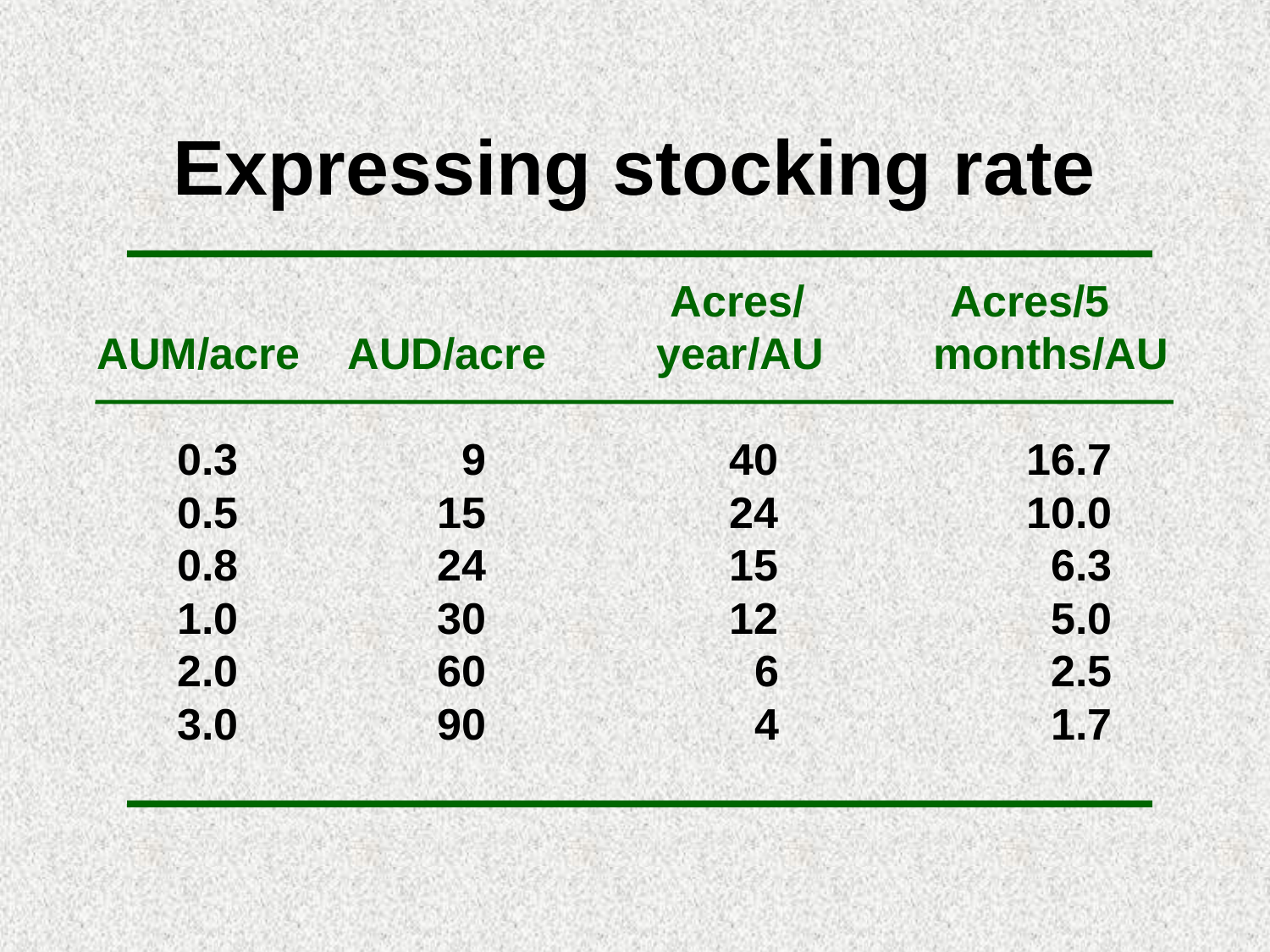

# Expressing stocking rate

			               Acres/	            Acres/5
AUM/acre	    AUD/acre       	  year/AU         months/AU

	0.3	9	40	16.7
	0.5	15	24	10.0
	0.8	24	15	6.3
	1.0	30	12	5.0
	2.0	60	6	2.5
	3.0	90	4	1.7